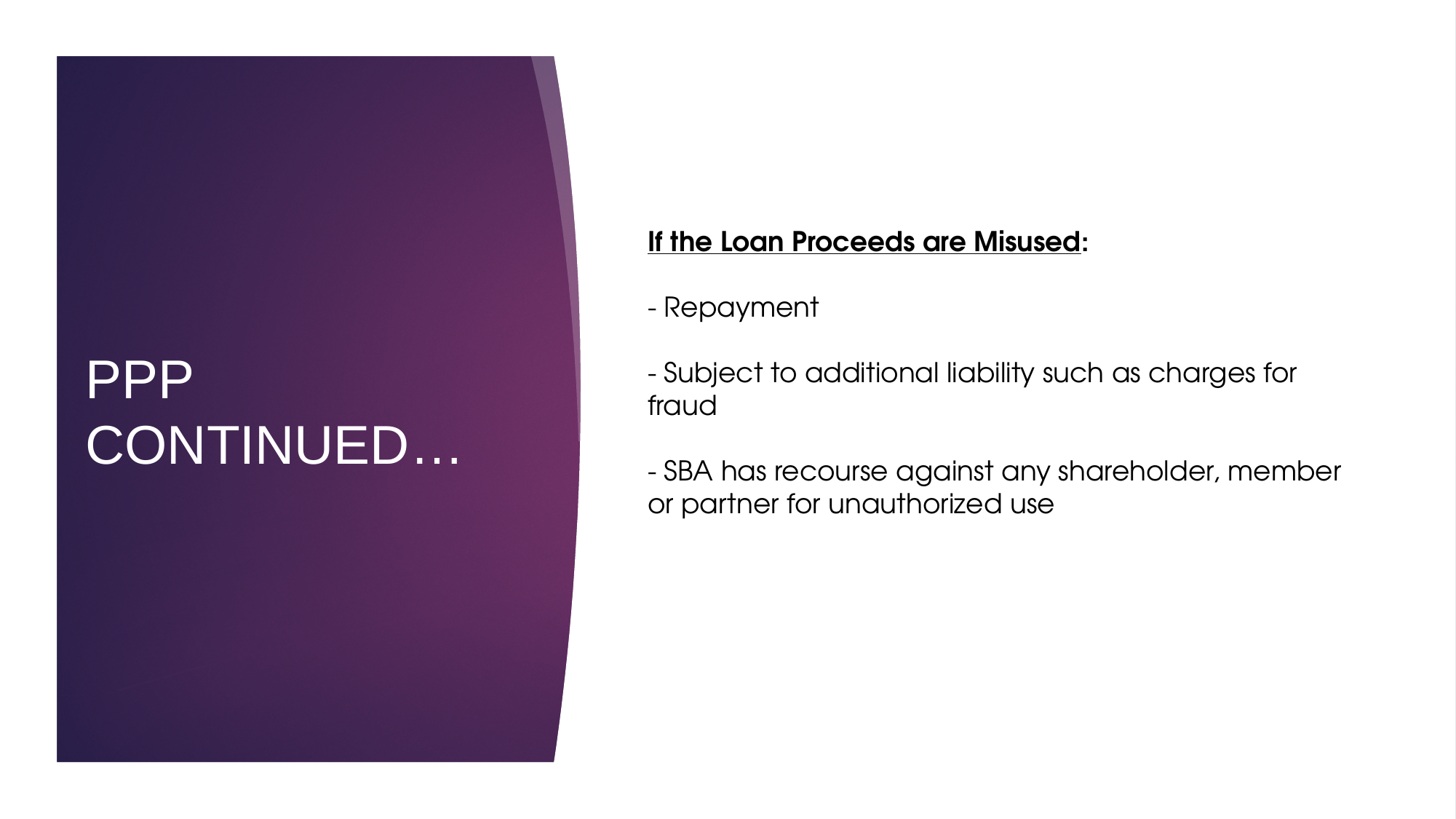

# If the Loan Proceeds are Misused: - Repayment - Subject to additional liability such as charges for fraud - SBA has recourse against any shareholder, member or partner for unauthorized use
PPP Continued…